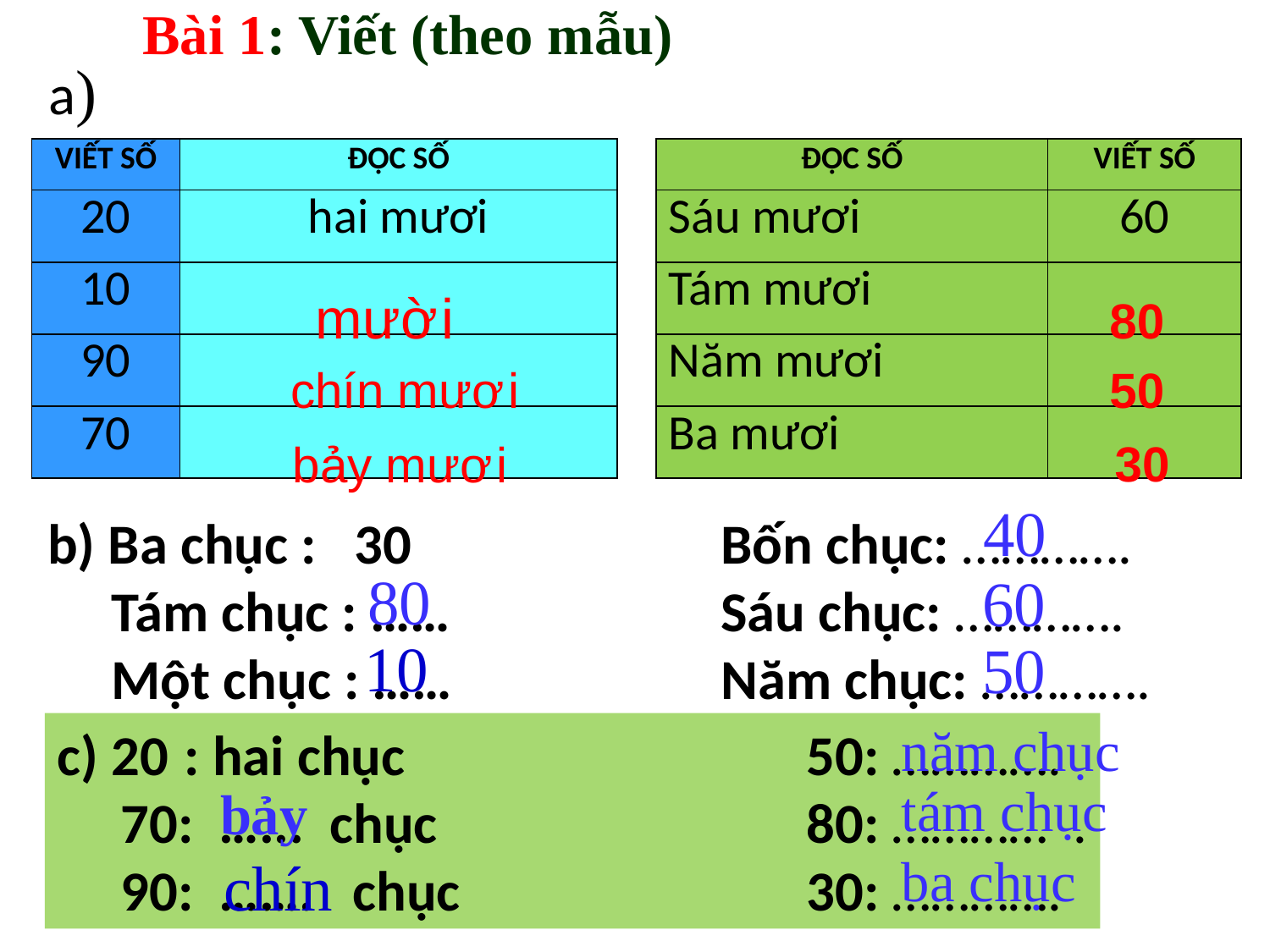

Bài 1: Viết (theo mẫu)
a)
| VIẾT SỐ | ĐỌC SỐ |
| --- | --- |
| 20 | hai mươi |
| 10 |  |
| 90 |  |
| 70 |  |
| ĐỌC SỐ | VIẾT SỐ |
| --- | --- |
| Sáu mươi | 60 |
| Tám mươi |  |
| Năm mươi |  |
| Ba mươi |  |
 80
 mườ i
 chín mươ i
 50
 30
 bảy mươ i
40
b) Ba chục :   30		             Bốn chục: ………….
     Tám chục : ……		   Sáu chục: ………….
     Một chục : ……	             Năm chục: ………….
80
60
10
50
năm chục
c) 20	: hai chục 	                             50: ………….
     70:  …...  chục    	                   80: …………  .
     90:  …….   chục 	                   30: ………….
tám chục
bảy
ba chục
chín